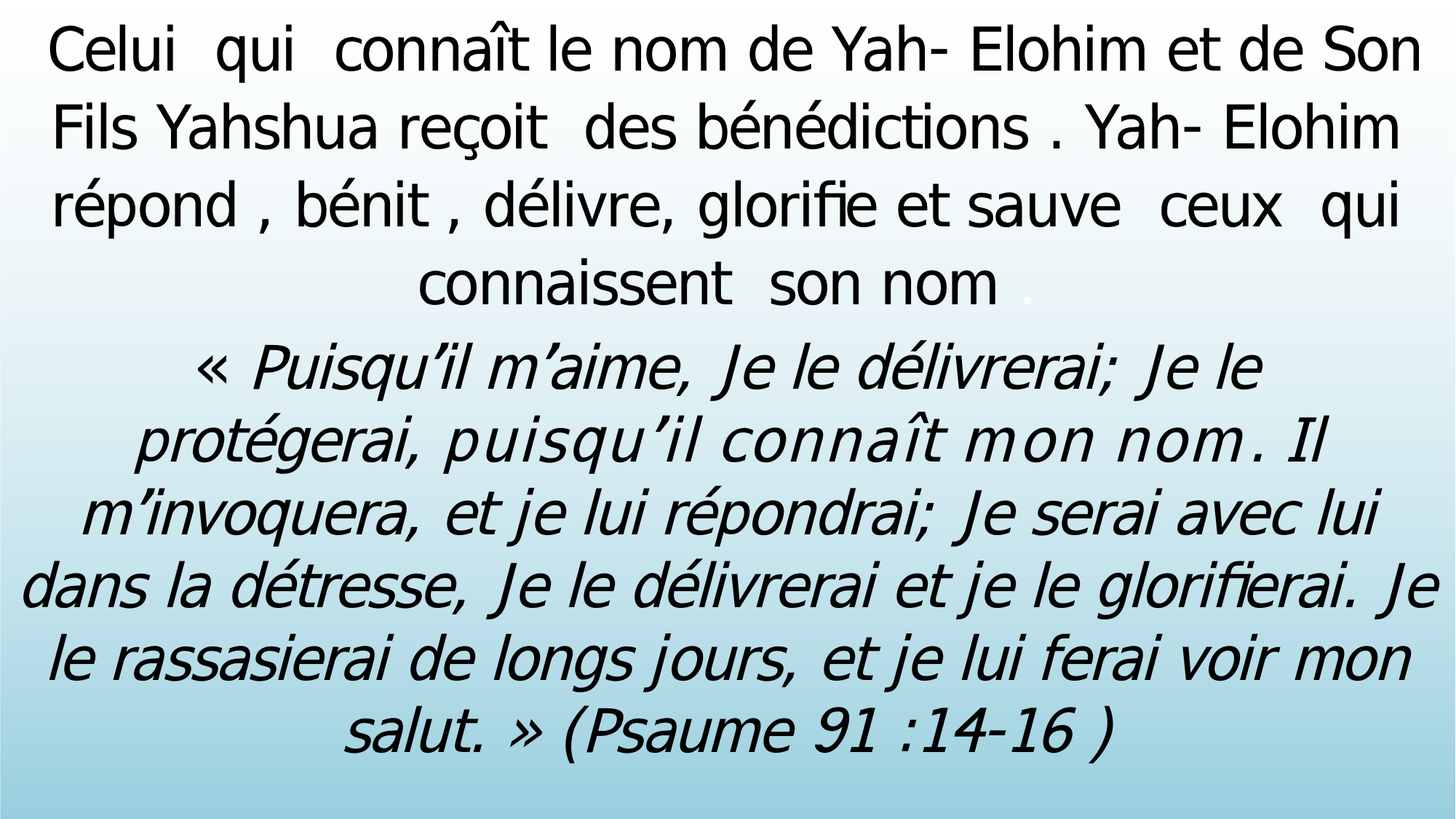

Celui  qui  connaît le nom de Yah- Elohim et de Son Fils Yahshua reçoit  des bénédictions . Yah- Elohim répond , bénit , délivre, glorifie et sauve  ceux  qui connaissent  son nom .
« Puisqu’il m’aime, Je le délivrerai; Je le protégerai, puisqu’il connaît mon nom. Il m’invoquera, et je lui répondrai; Je serai avec lui dans la détresse, Je le délivrerai et je le glorifierai. Je le rassasierai de longs jours, et je lui ferai voir mon salut. » (Psaume 91 :14-16 )